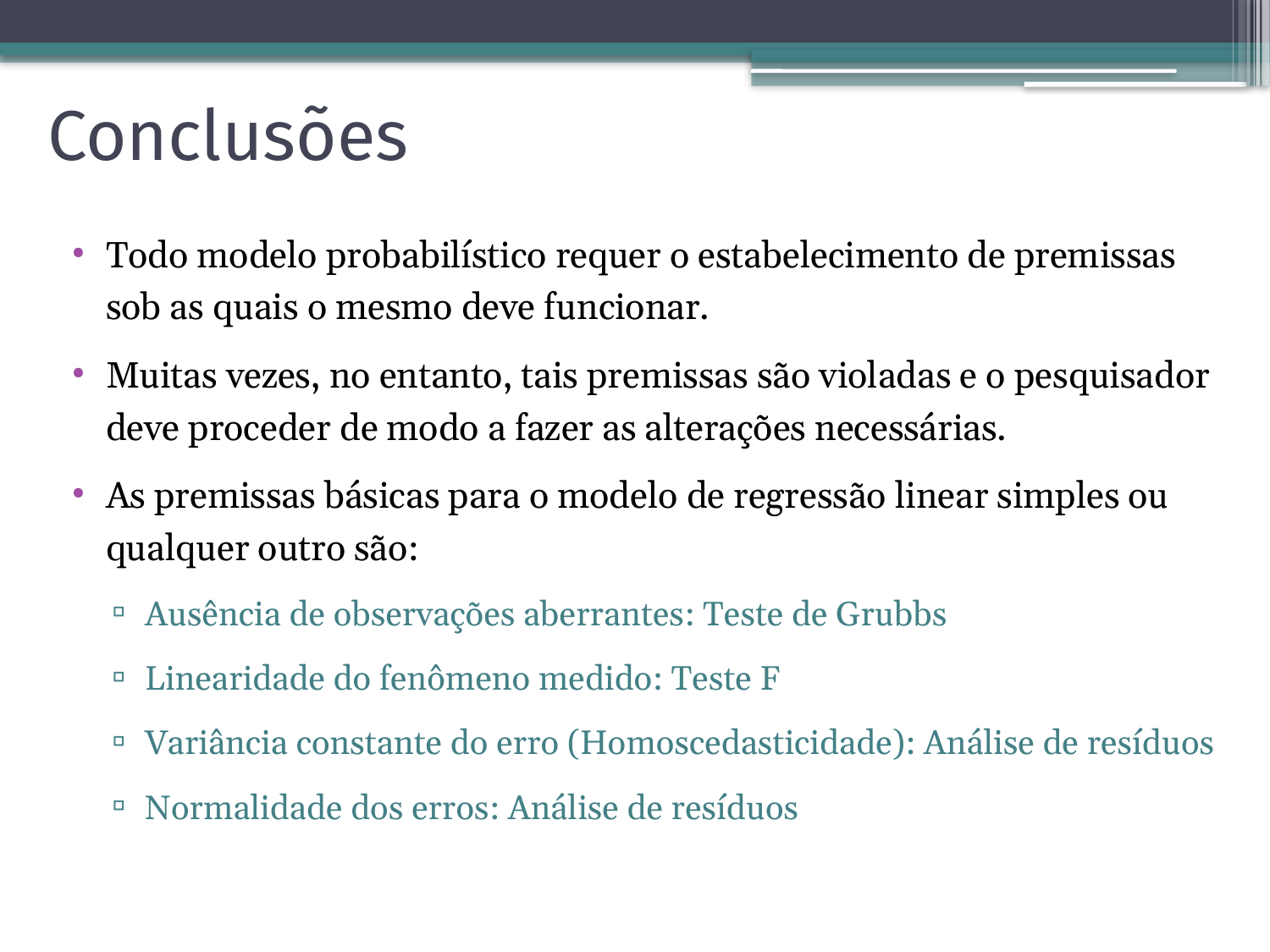

# Conclusões
Todo modelo probabilístico requer o estabelecimento de premissas sob as quais o mesmo deve funcionar.
Muitas vezes, no entanto, tais premissas são violadas e o pesquisador deve proceder de modo a fazer as alterações necessárias.
As premissas básicas para o modelo de regressão linear simples ou qualquer outro são:
Ausência de observações aberrantes: Teste de Grubbs
Linearidade do fenômeno medido: Teste F
Variância constante do erro (Homoscedasticidade): Análise de resíduos
Normalidade dos erros: Análise de resíduos